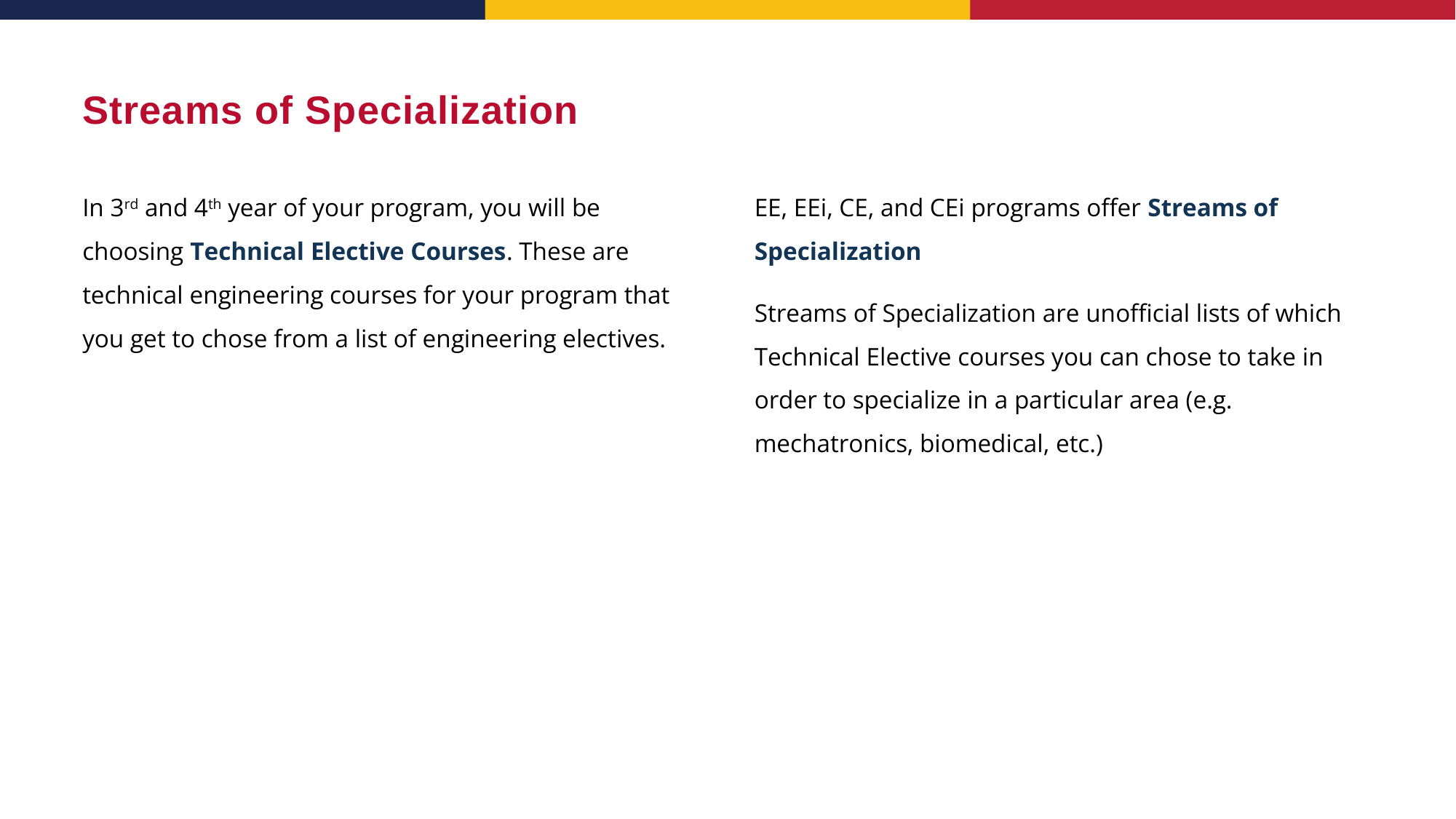

# Streams of Specialization
In 3rd and 4th year of your program, you will be choosing Technical Elective Courses. These are technical engineering courses for your program that you get to chose from a list of engineering electives.
EE, EEi, CE, and CEi programs offer Streams of Specialization
Streams of Specialization are unofficial lists of which Technical Elective courses you can chose to take in order to specialize in a particular area (e.g. mechatronics, biomedical, etc.)